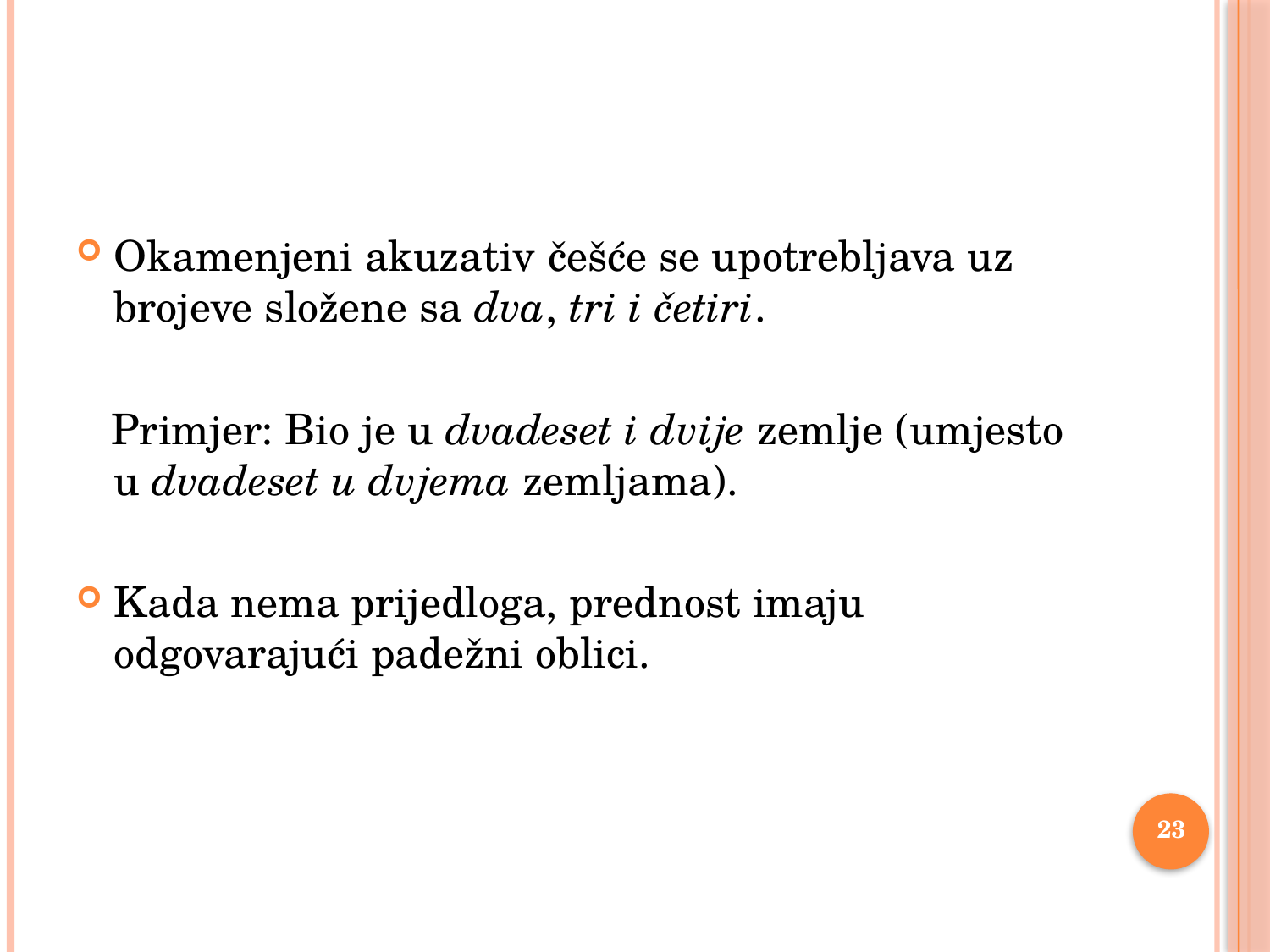

#
Okamenjeni akuzativ češće se upotrebljava uz brojeve složene sa dva, tri i četiri.

   Primjer: Bio je u dvadeset i dvije zemlje (umjesto u dvadeset u dvjema zemljama).

Kada nema prijedloga, prednost imaju odgovarajući padežni oblici.
23